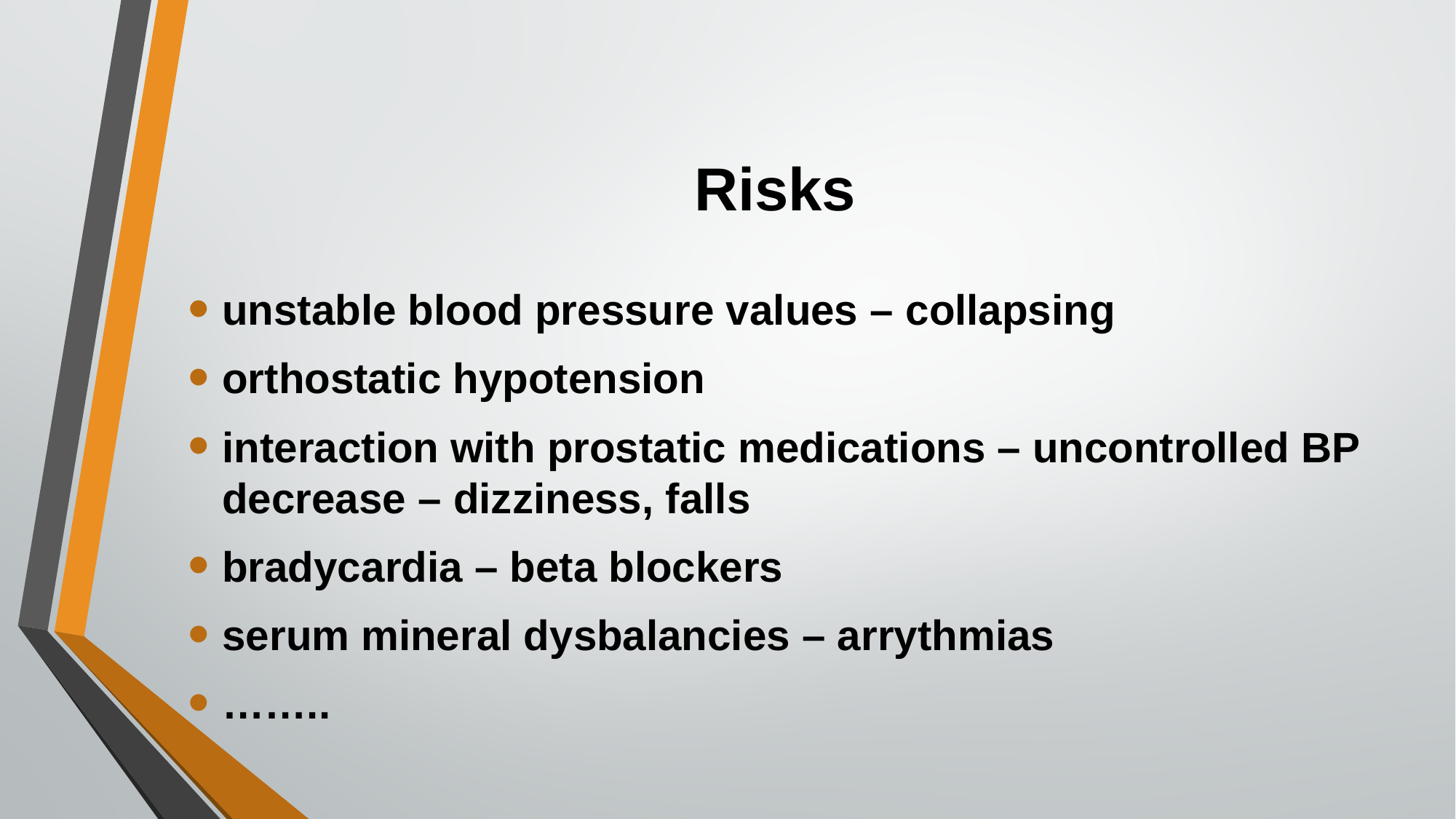

# Risks
unstable blood pressure values – collapsing
orthostatic hypotension
interaction with prostatic medications – uncontrolled BP decrease – dizziness, falls
bradycardia – beta blockers
serum mineral dysbalancies – arrythmias
……..